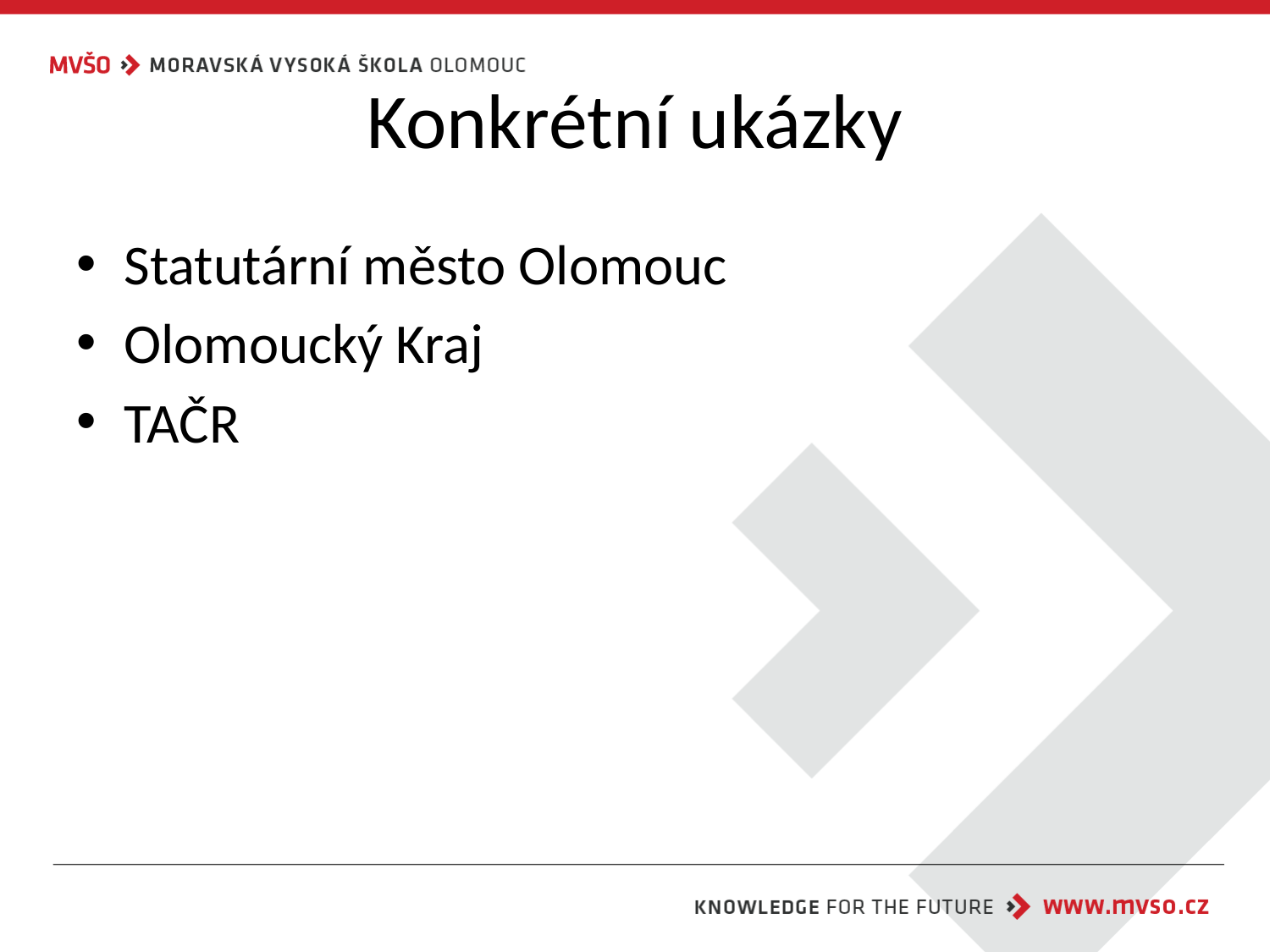

# Konkrétní ukázky
Statutární město Olomouc
Olomoucký Kraj
TAČR